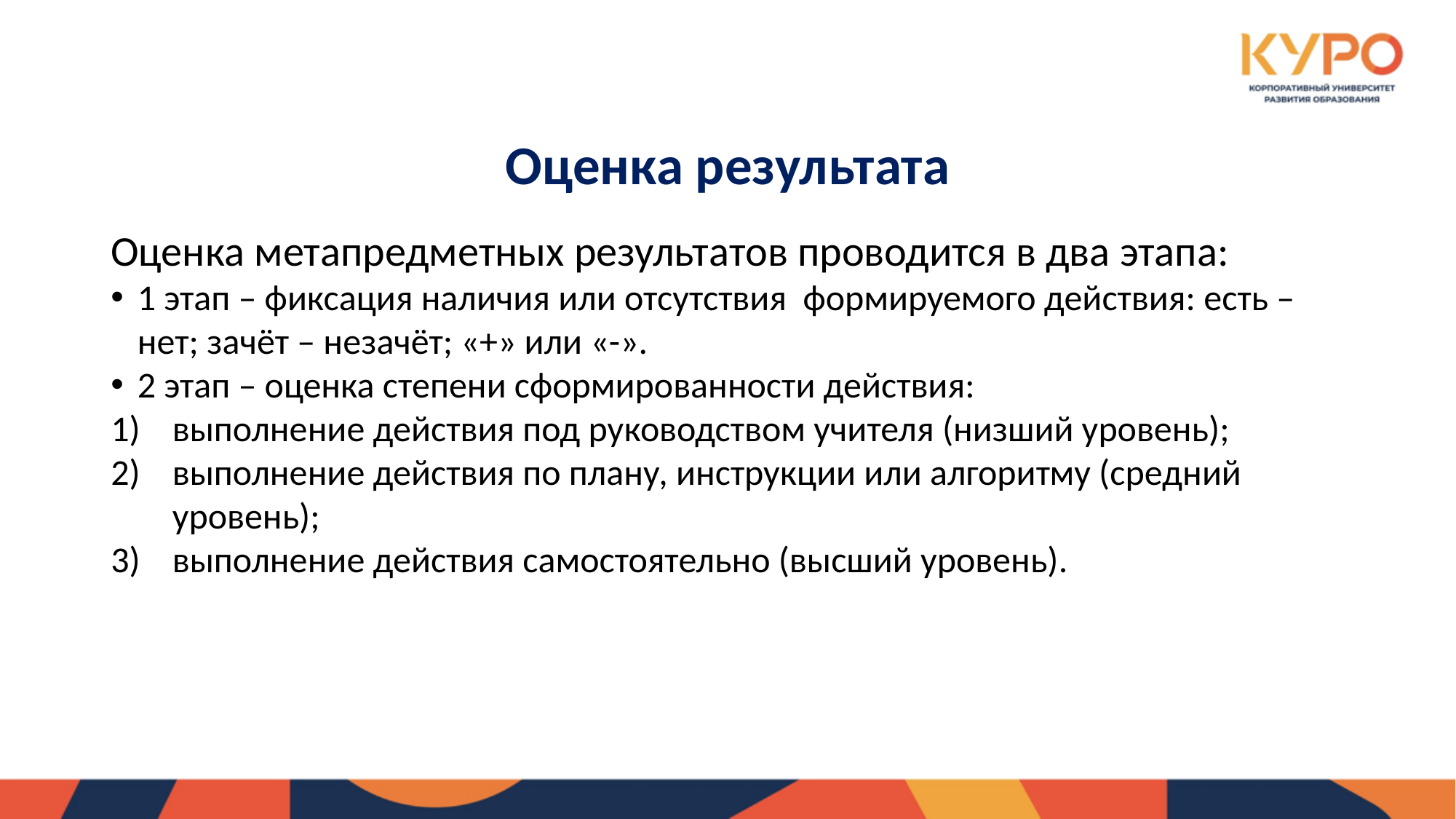

# Оценка результата
Оценка метапредметных результатов проводится в два этапа:
1 этап – фиксация наличия или отсутствия  формируемого действия: есть – нет; зачёт – незачёт; «+» или «-».
2 этап – оценка степени сформированности действия:
выполнение действия под руководством учителя (низший уровень);
выполнение действия по плану, инструкции или алгоритму (средний уровень);
выполнение действия самостоятельно (высший уровень).